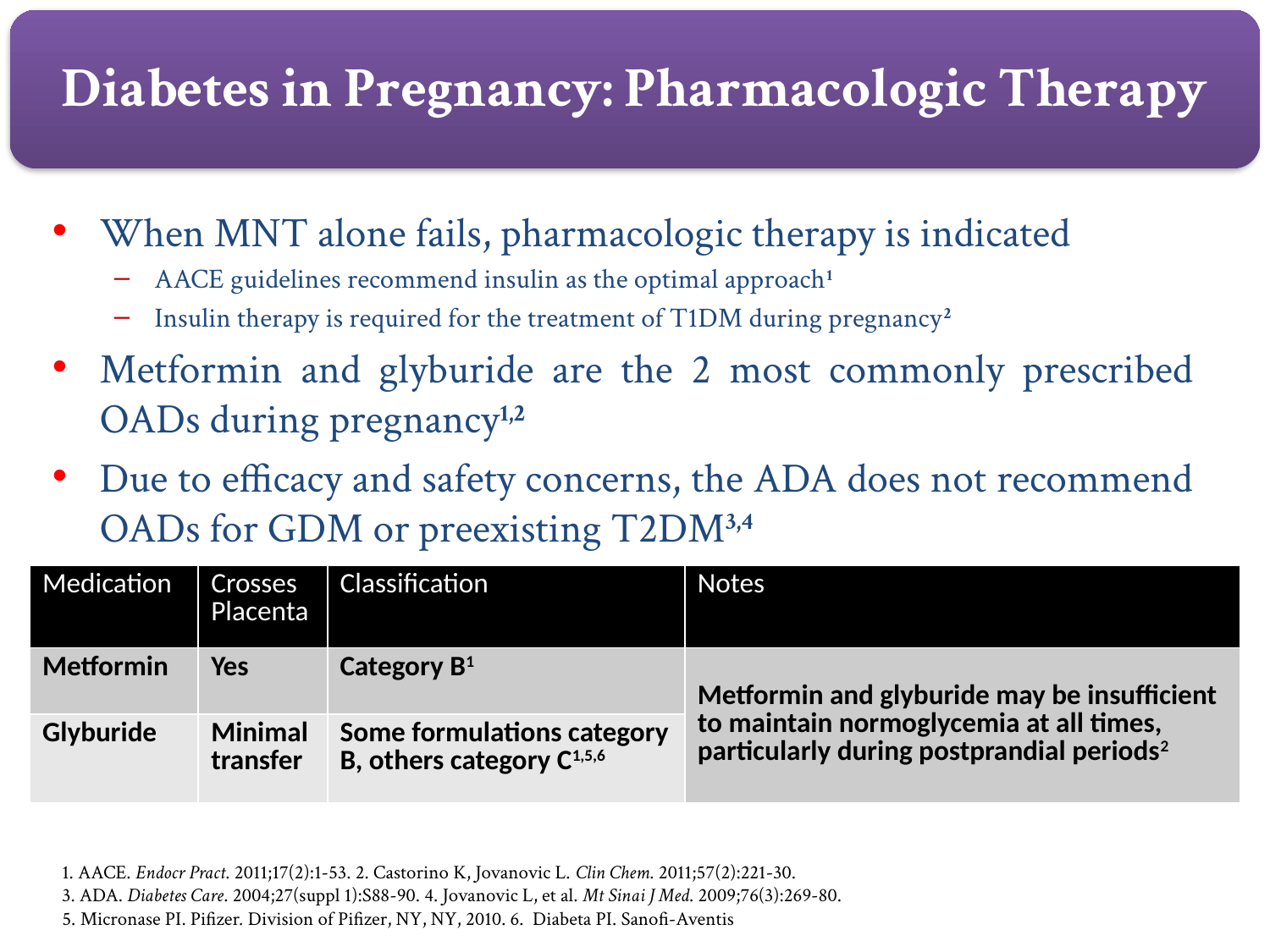

Diabetes in Pregnancy: Pharmacologic Therapy
When MNT alone fails, pharmacologic therapy is indicated
AACE guidelines recommend insulin as the optimal approach1
Insulin therapy is required for the treatment of T1DM during pregnancy2
Metformin and glyburide are the 2 most commonly prescribed OADs during pregnancy1,2
Due to efficacy and safety concerns, the ADA does not recommend OADs for GDM or preexisting T2DM3,4

| Medication | Crosses Placenta | Classification | Notes |
| --- | --- | --- | --- |
| Metformin | Yes | Category B1 | Metformin and glyburide may be insufficient to maintain normoglycemia at all times, particularly during postprandial periods2 |
| Glyburide | Minimal transfer | Some formulations category B, others category C1,5,6 |  |
1. AACE. Endocr Pract. 2011;17(2):1-53. 2. Castorino K, Jovanovic L. Clin Chem. 2011;57(2):221-30.
3. ADA. Diabetes Care. 2004;27(suppl 1):S88-90. 4. Jovanovic L, et al. Mt Sinai J Med. 2009;76(3):269-80.
5. Micronase PI. Pifizer. Division of Pifizer, NY, NY, 2010. 6.  Diabeta PI. Sanofi-Aventis